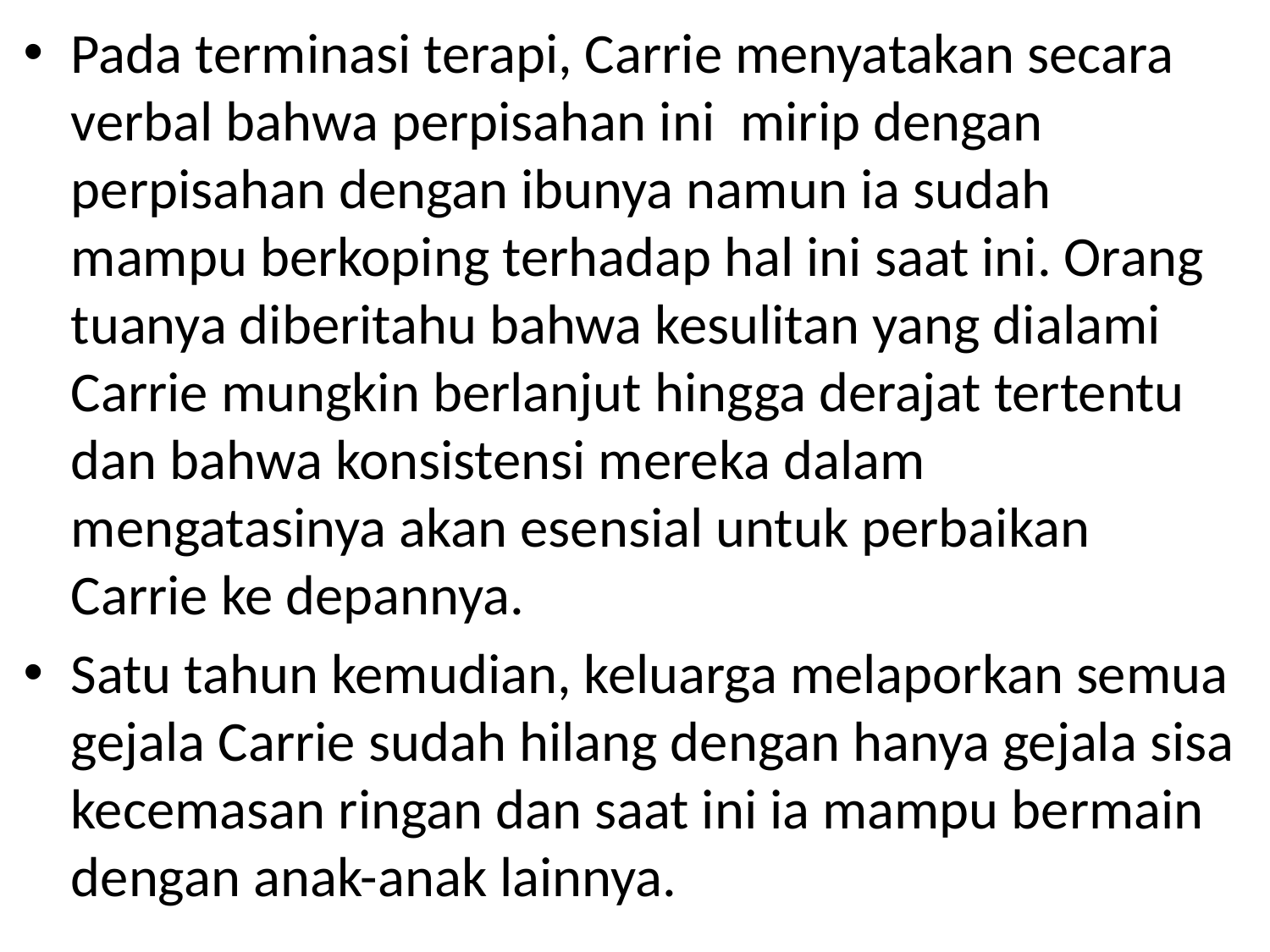

Pada terminasi terapi, Carrie menyatakan secara verbal bahwa perpisahan ini  mirip dengan perpisahan dengan ibunya namun ia sudah mampu berkoping terhadap hal ini saat ini. Orang tuanya diberitahu bahwa kesulitan yang dialami Carrie mungkin berlanjut hingga derajat tertentu dan bahwa konsistensi mereka dalam mengatasinya akan esensial untuk perbaikan Carrie ke depannya.
Satu tahun kemudian, keluarga melaporkan semua gejala Carrie sudah hilang dengan hanya gejala sisa kecemasan ringan dan saat ini ia mampu bermain dengan anak-anak lainnya.